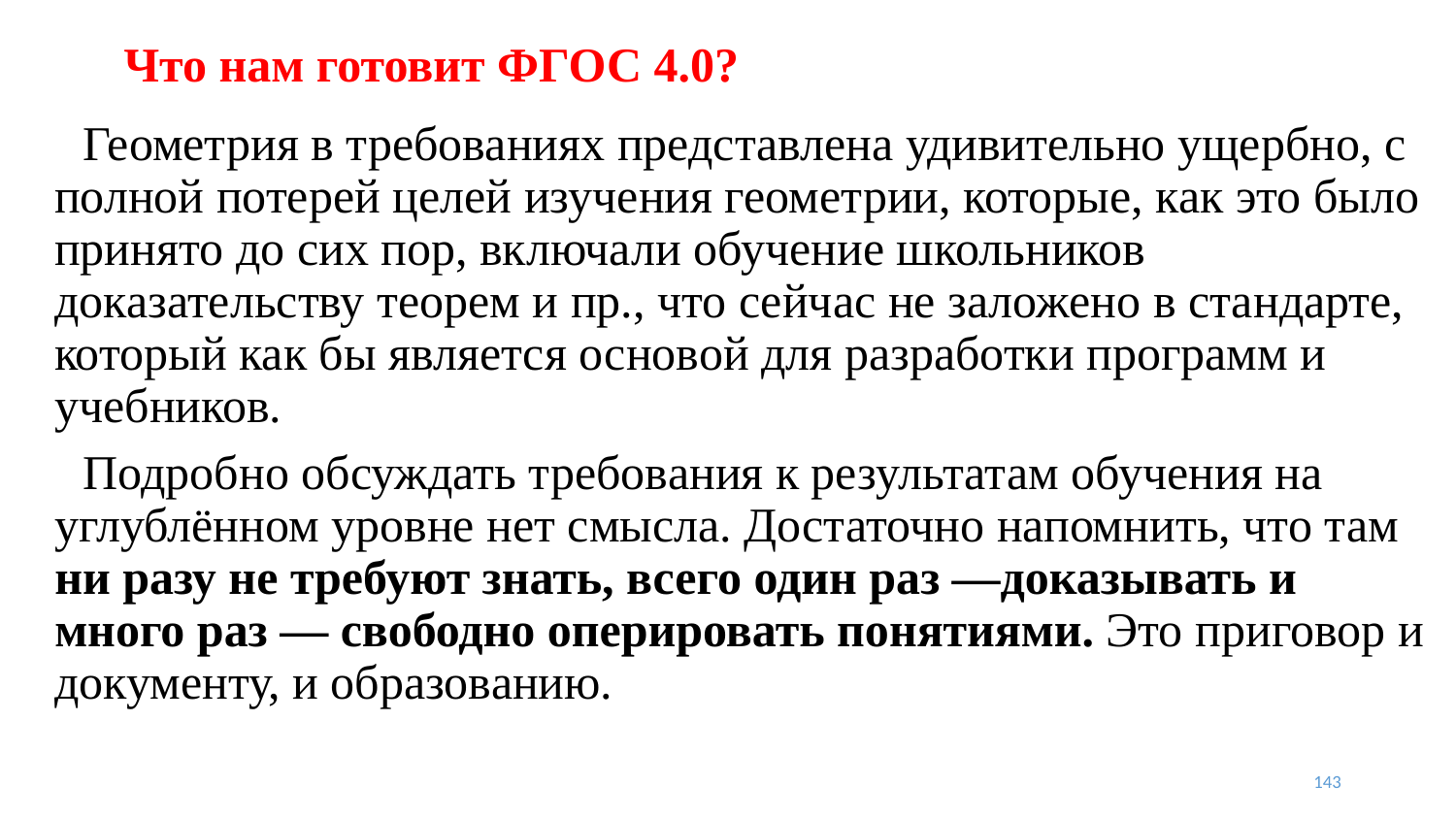

# Что нам готовит ФГОС 4.0?
Геометрия в требованиях представлена удивительно ущербно, с полной потерей целей изучения геометрии, которые, как это было принято до сих пор, включали обучение школьников доказательству теорем и пр., что сейчас не заложено в стандарте, который как бы является основой для разработки программ и учебников.
Подробно обсуждать требования к результатам обучения на углублённом уровне нет смысла. Достаточно напомнить, что там ни разу не требуют знать, всего один раз —доказывать и много раз — свободно оперировать понятиями. Это приговор и документу, и образованию.

143